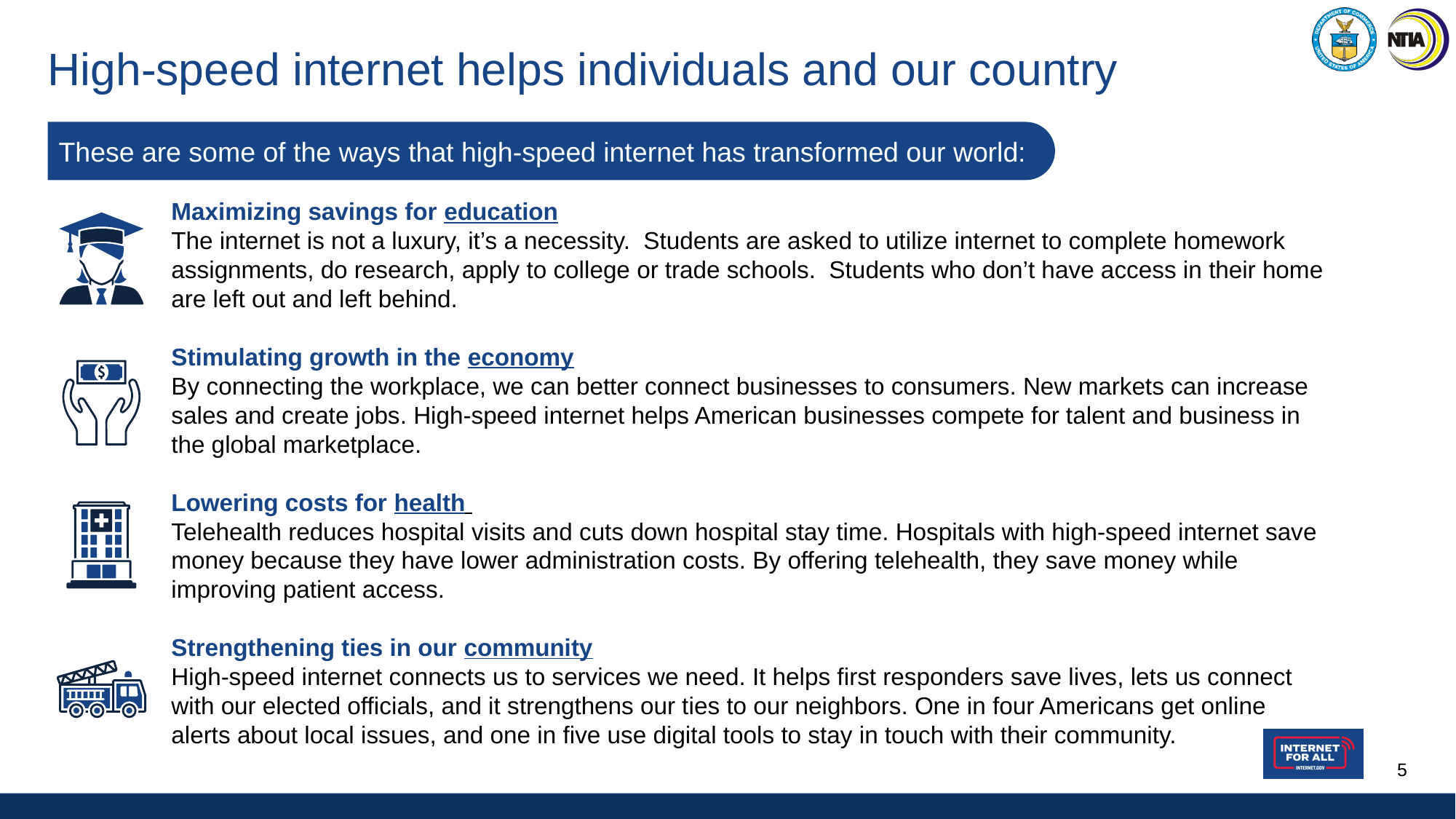

These are some of the ways that high-speed internet has transformed our world:
# High-speed internet helps individuals and our country
Maximizing savings for education
The internet is not a luxury, it’s a necessity.  Students are asked to utilize internet to complete homework assignments, do research, apply to college or trade schools.  Students who don’t have access in their home are left out and left behind.

Stimulating growth in the economy
By connecting the workplace, we can better connect businesses to consumers. New markets can increase sales and create jobs. High-speed internet helps American businesses compete for talent and business in the global marketplace.

Lowering costs for health
Telehealth reduces hospital visits and cuts down hospital stay time. Hospitals with high-speed internet save money because they have lower administration costs. By offering telehealth, they save money while improving patient access.

Strengthening ties in our community
High-speed internet connects us to services we need. It helps first responders save lives, lets us connect with our elected officials, and it strengthens our ties to our neighbors. One in four Americans get online alerts about local issues, and one in five use digital tools to stay in touch with their community.